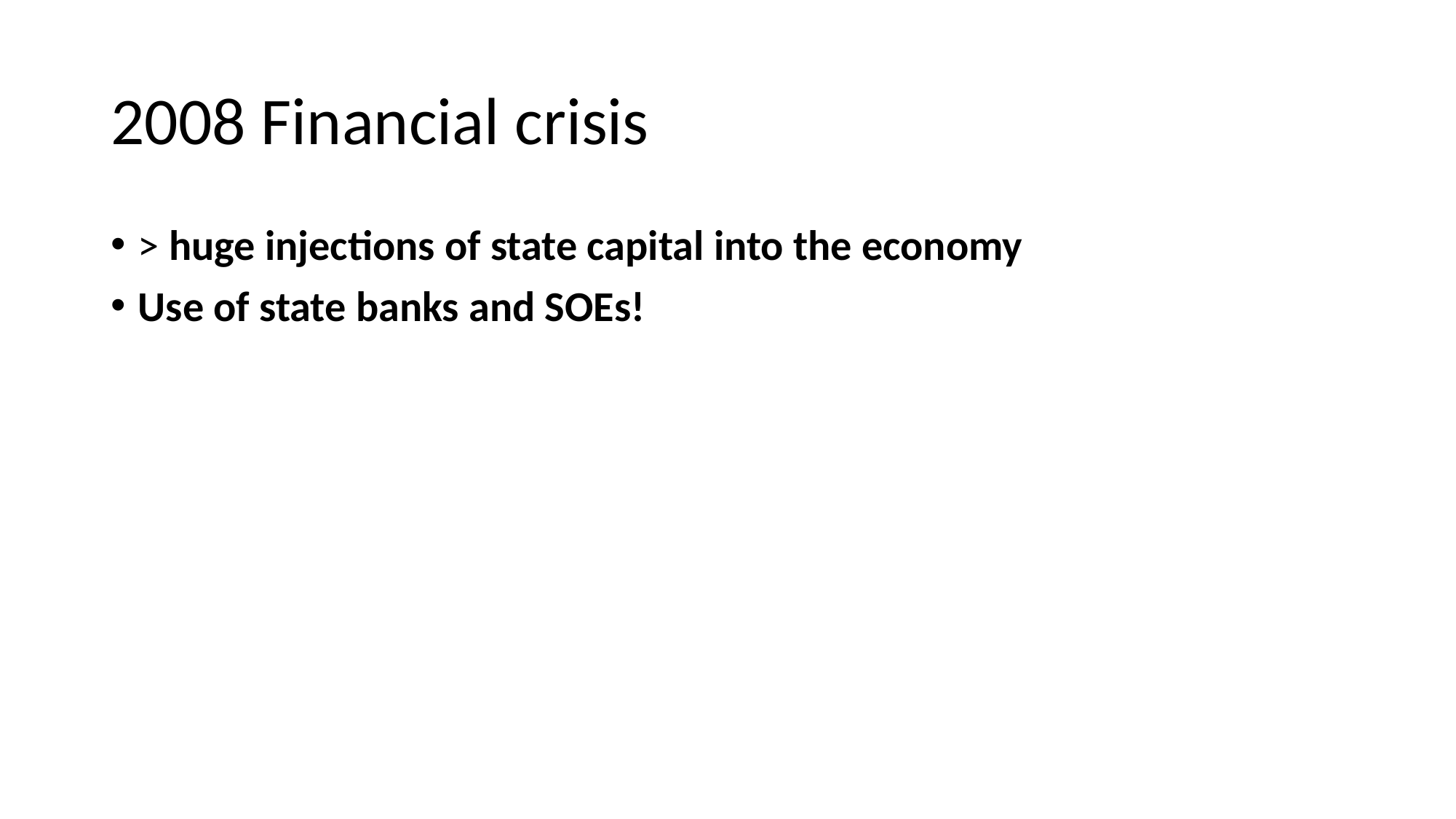

# 2008 Financial crisis
> huge injections of state capital into the economy
Use of state banks and SOEs!